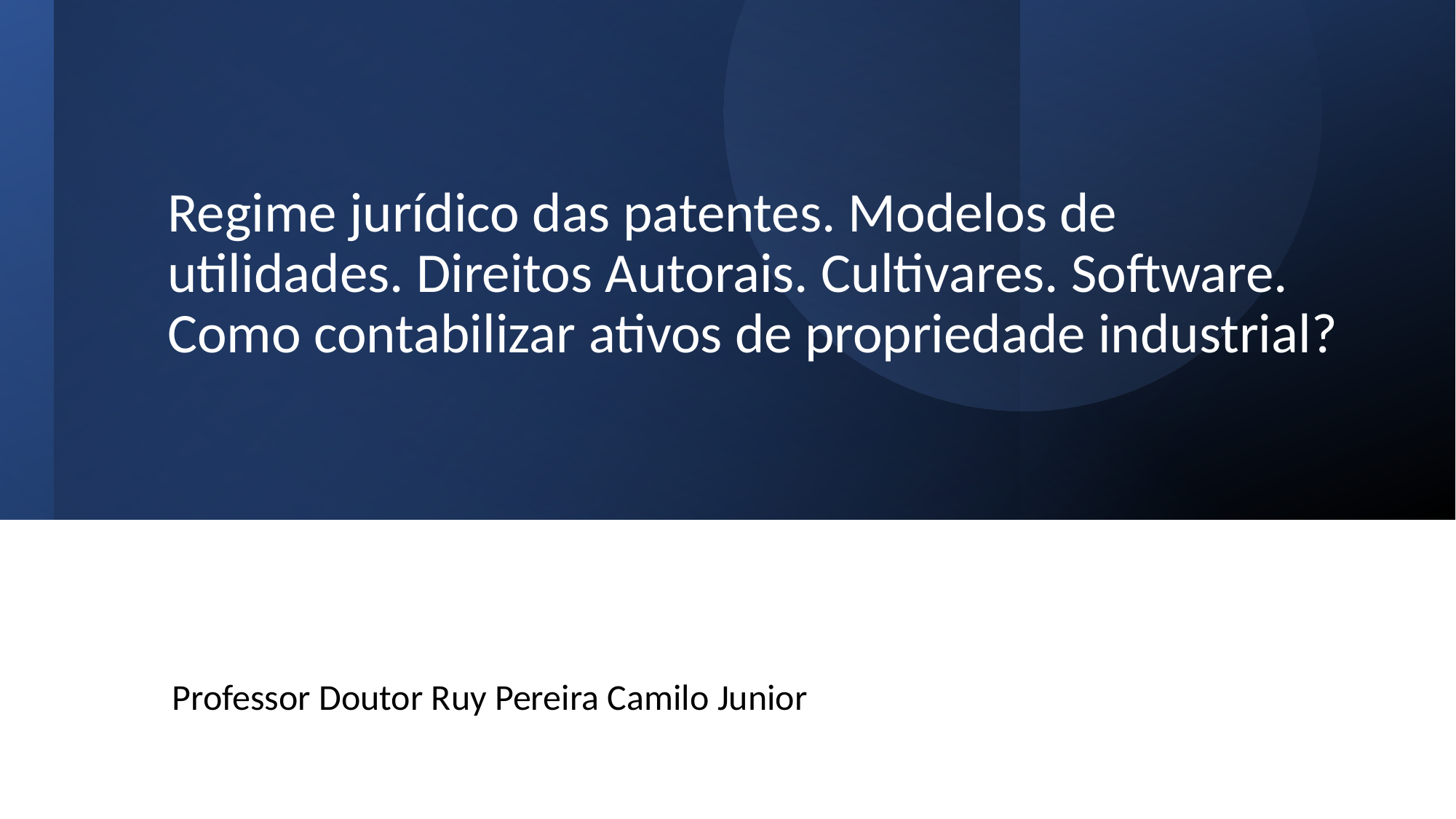

# Regime jurídico das patentes. Modelos de utilidades. Direitos Autorais. Cultivares. Software. Como contabilizar ativos de propriedade industrial?

Professor Doutor Ruy Pereira Camilo Junior